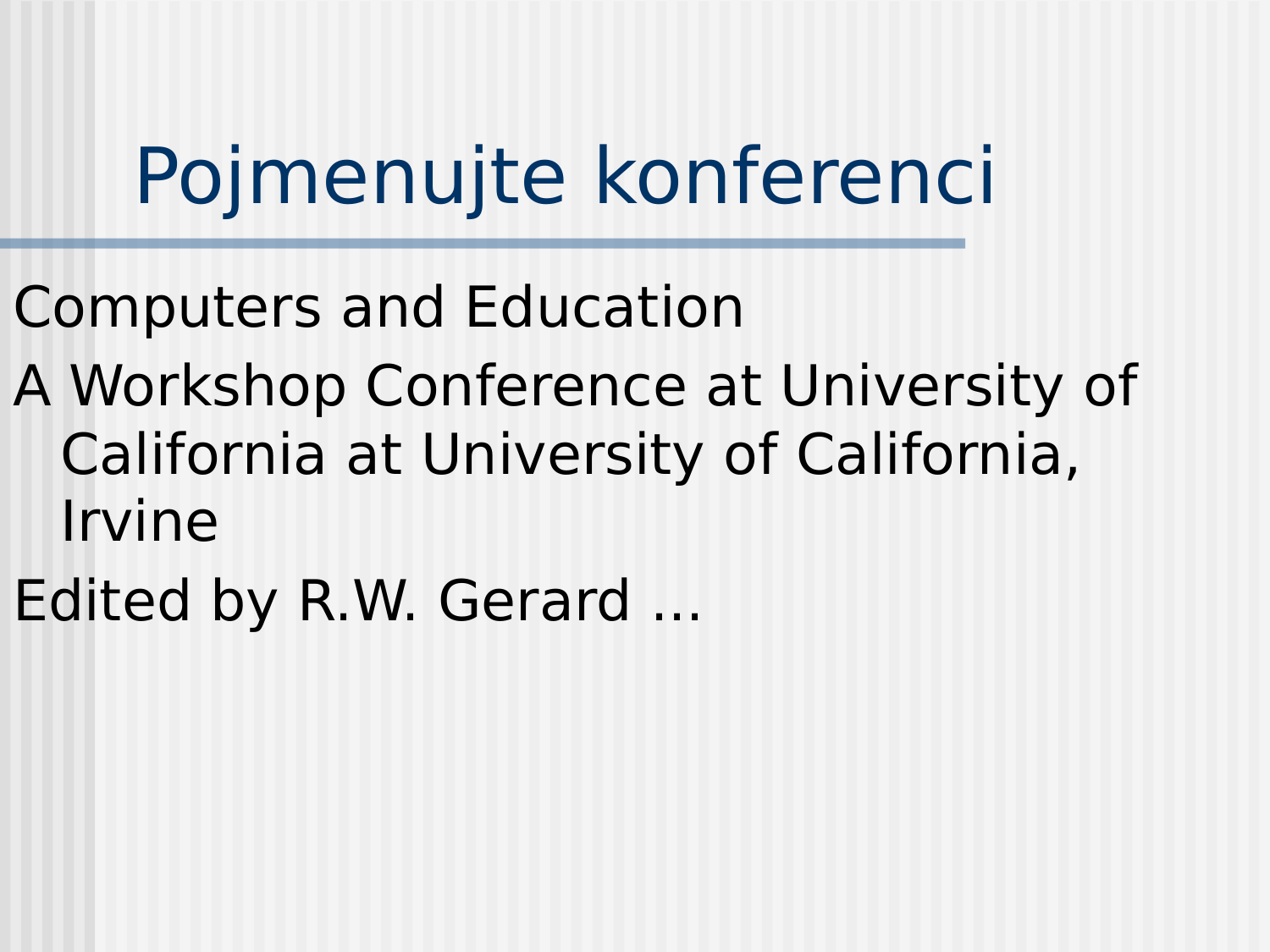

# Pojmenujte konferenci
Computers and Education
A Workshop Conference at University of California at University of California, Irvine
Edited by R.W. Gerard ...